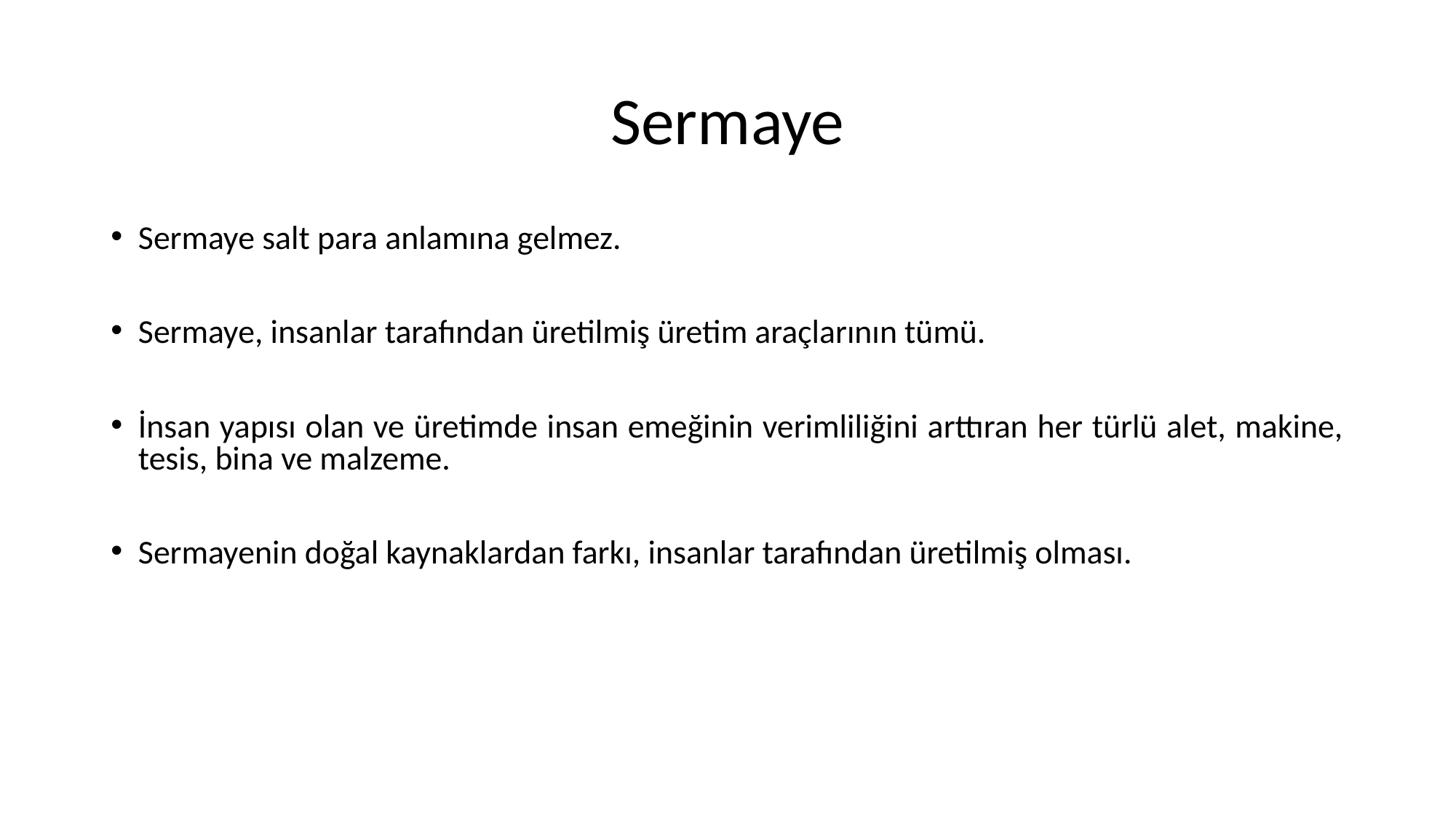

# Sermaye
Sermaye salt para anlamına gelmez.

Sermaye, insanlar tarafından üretilmiş üretim araçlarının tümü.

İnsan yapısı olan ve üretimde insan emeğinin verimliliğini arttıran her türlü alet, makine, tesis, bina ve malzeme.

Sermayenin doğal kaynaklardan farkı, insanlar tarafından üretilmiş olması.